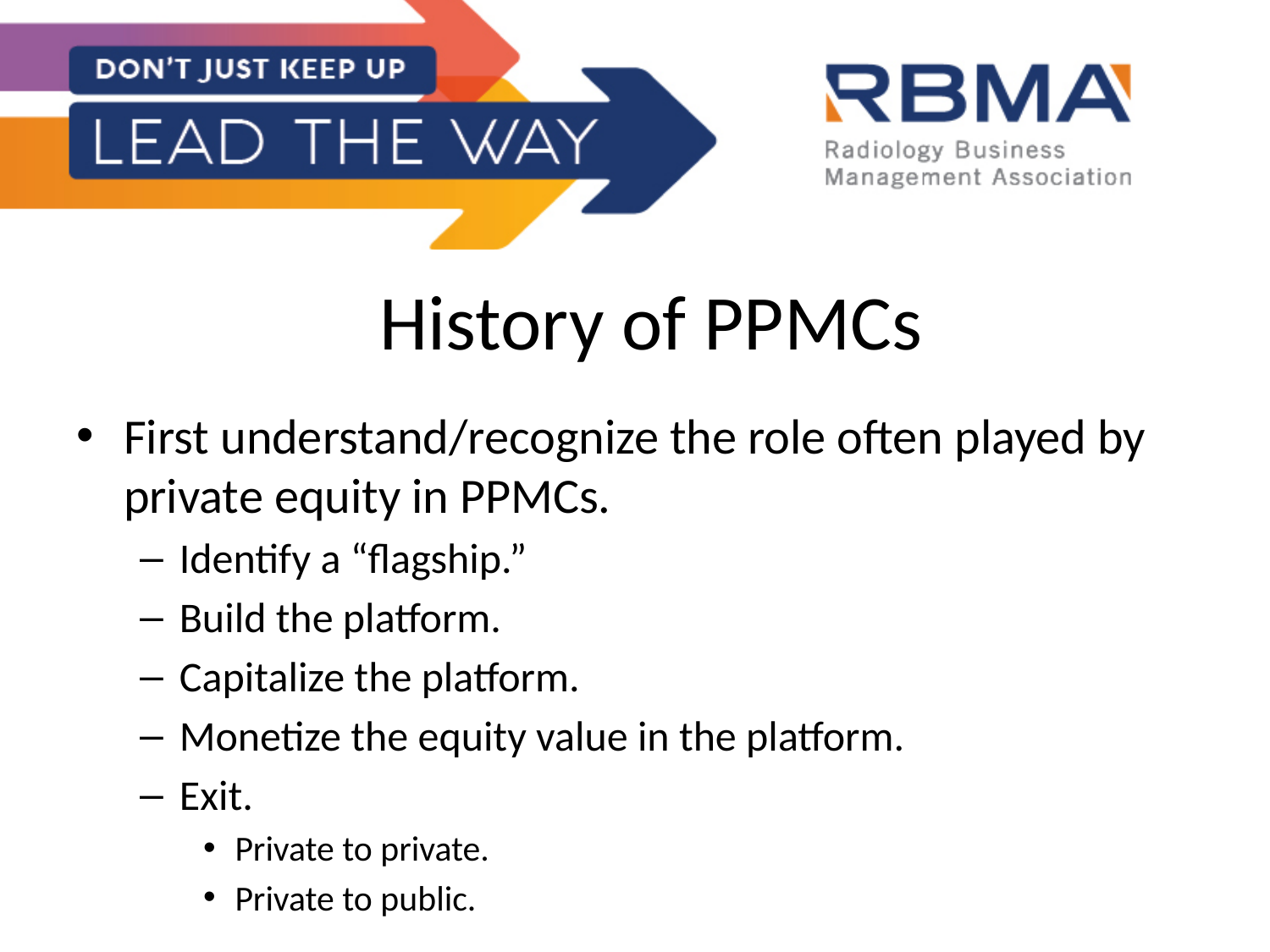

# History of PPMCs
First understand/recognize the role often played by private equity in PPMCs.
Identify a “flagship.”
Build the platform.
Capitalize the platform.
Monetize the equity value in the platform.
Exit.
Private to private.
Private to public.